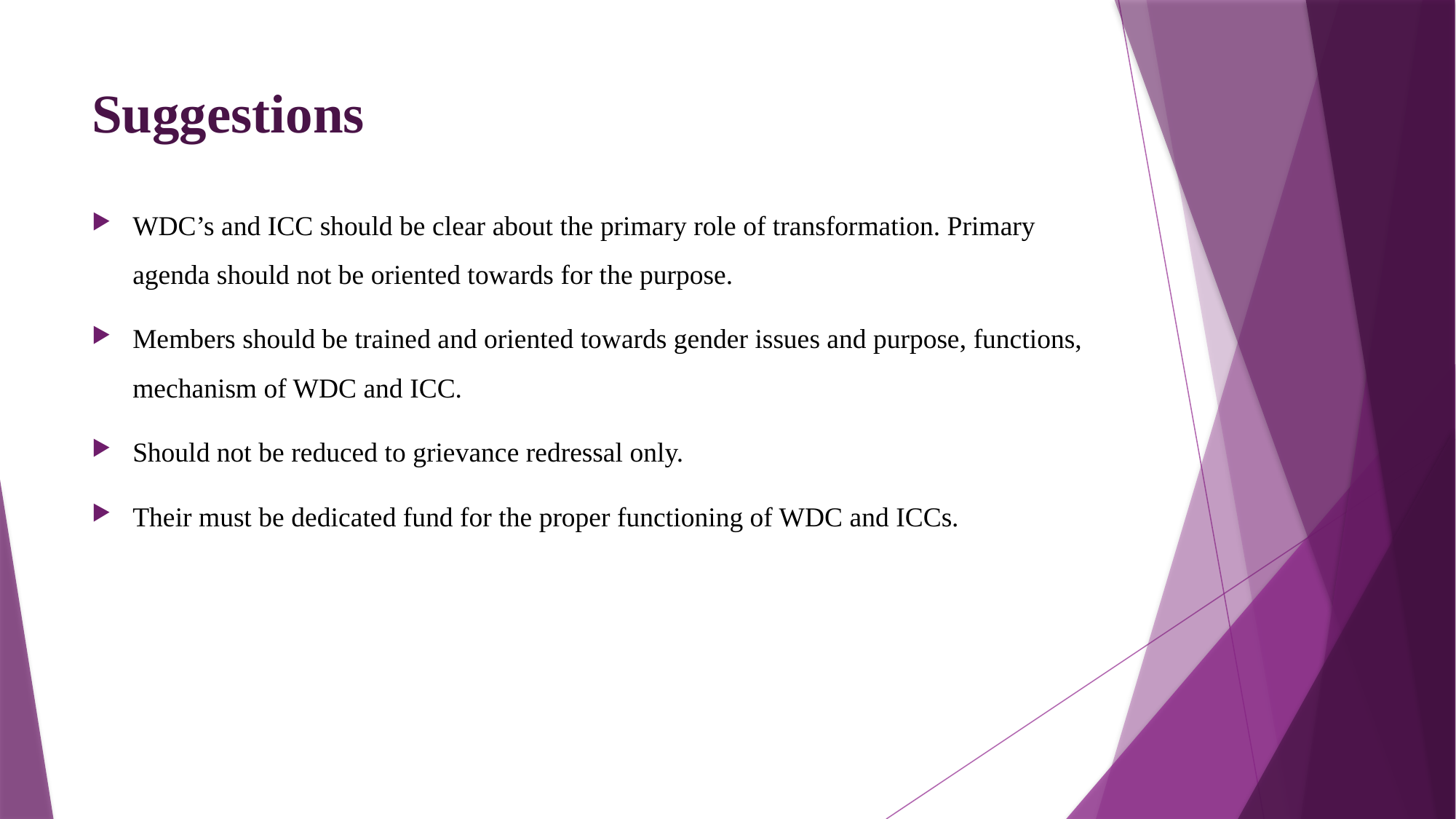

# Suggestions
WDC’s and ICC should be clear about the primary role of transformation. Primary agenda should not be oriented towards for the purpose.
Members should be trained and oriented towards gender issues and purpose, functions, mechanism of WDC and ICC.
Should not be reduced to grievance redressal only.
Their must be dedicated fund for the proper functioning of WDC and ICCs.